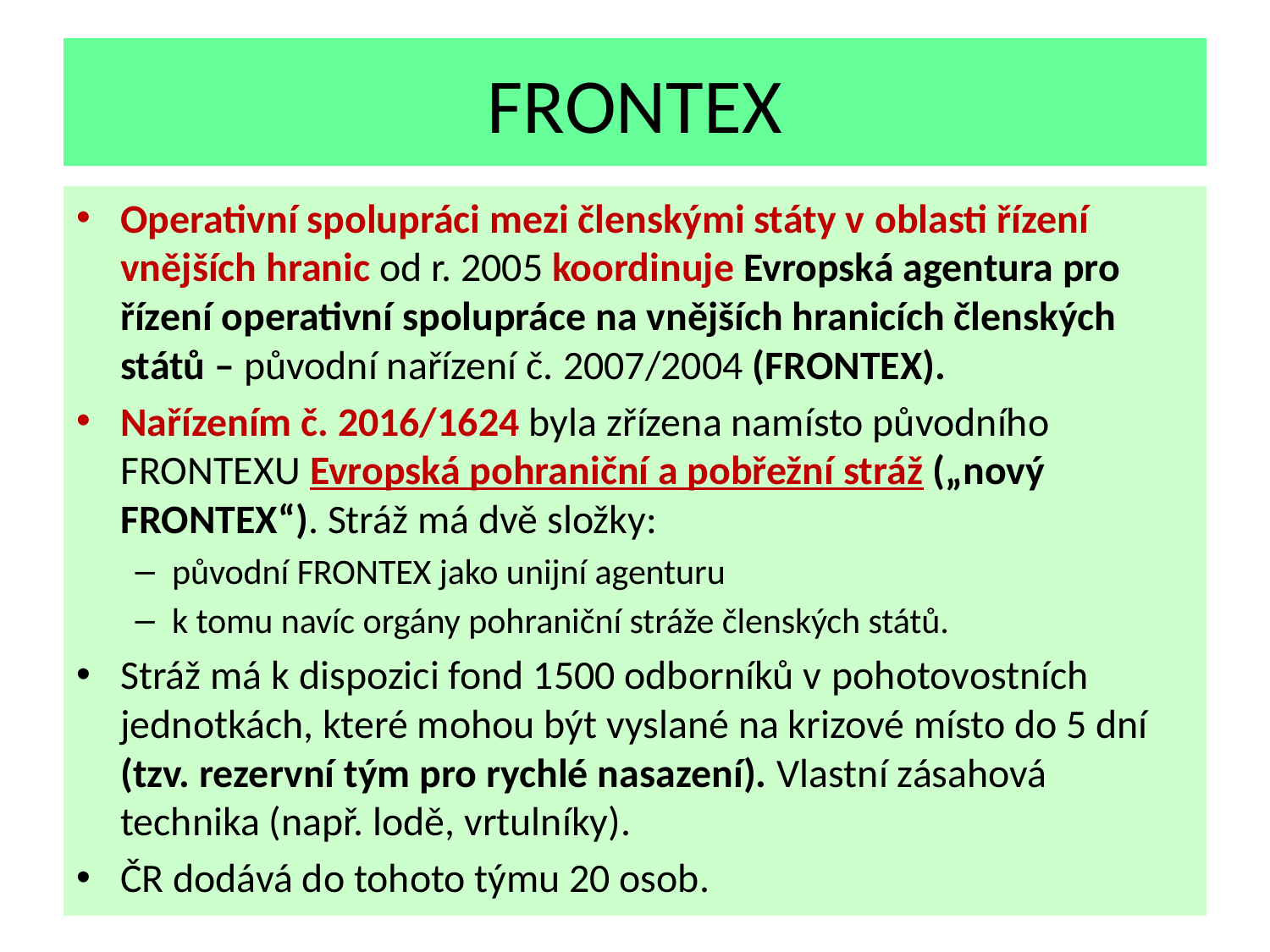

# FRONTEX
Operativní spolupráci mezi členskými státy v oblasti řízení vnějších hranic od r. 2005 koordinuje Evropská agentura pro řízení operativní spolupráce na vnějších hranicích členských států – původní nařízení č. 2007/2004 (FRONTEX).
Nařízením č. 2016/1624 byla zřízena namísto původního FRONTEXU Evropská pohraniční a pobřežní stráž („nový FRONTEX“). Stráž má dvě složky:
původní FRONTEX jako unijní agenturu
k tomu navíc orgány pohraniční stráže členských států.
Stráž má k dispozici fond 1500 odborníků v pohotovostních jednotkách, které mohou být vyslané na krizové místo do 5 dní (tzv. rezervní tým pro rychlé nasazení). Vlastní zásahová technika (např. lodě, vrtulníky).
ČR dodává do tohoto týmu 20 osob.